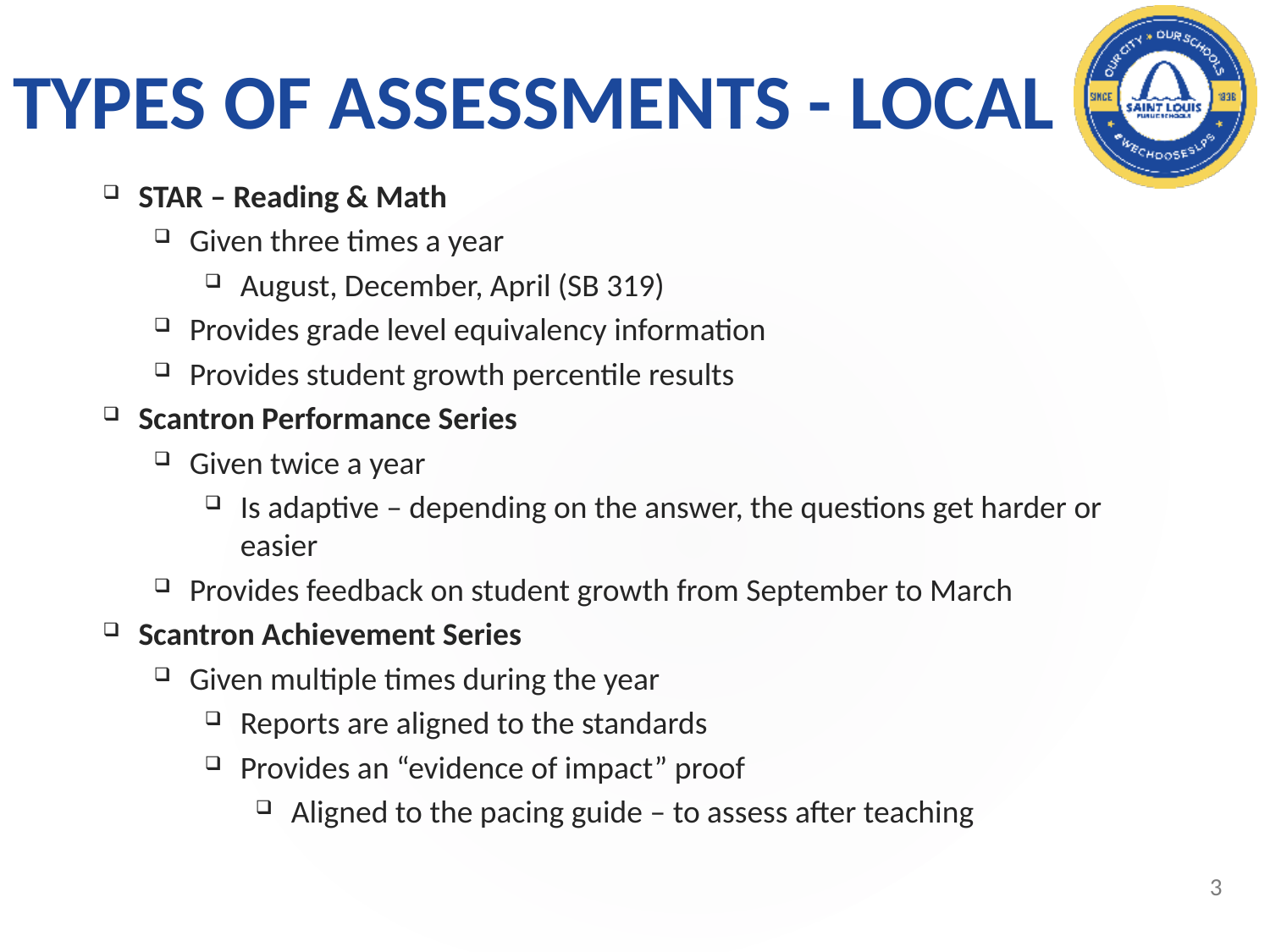

TYPES OF ASSESSMENTS - LOCAL
STAR – Reading & Math
Given three times a year
August, December, April (SB 319)
Provides grade level equivalency information
Provides student growth percentile results
Scantron Performance Series
Given twice a year
Is adaptive – depending on the answer, the questions get harder or easier
Provides feedback on student growth from September to March
Scantron Achievement Series
Given multiple times during the year
Reports are aligned to the standards
Provides an “evidence of impact” proof
Aligned to the pacing guide – to assess after teaching
3